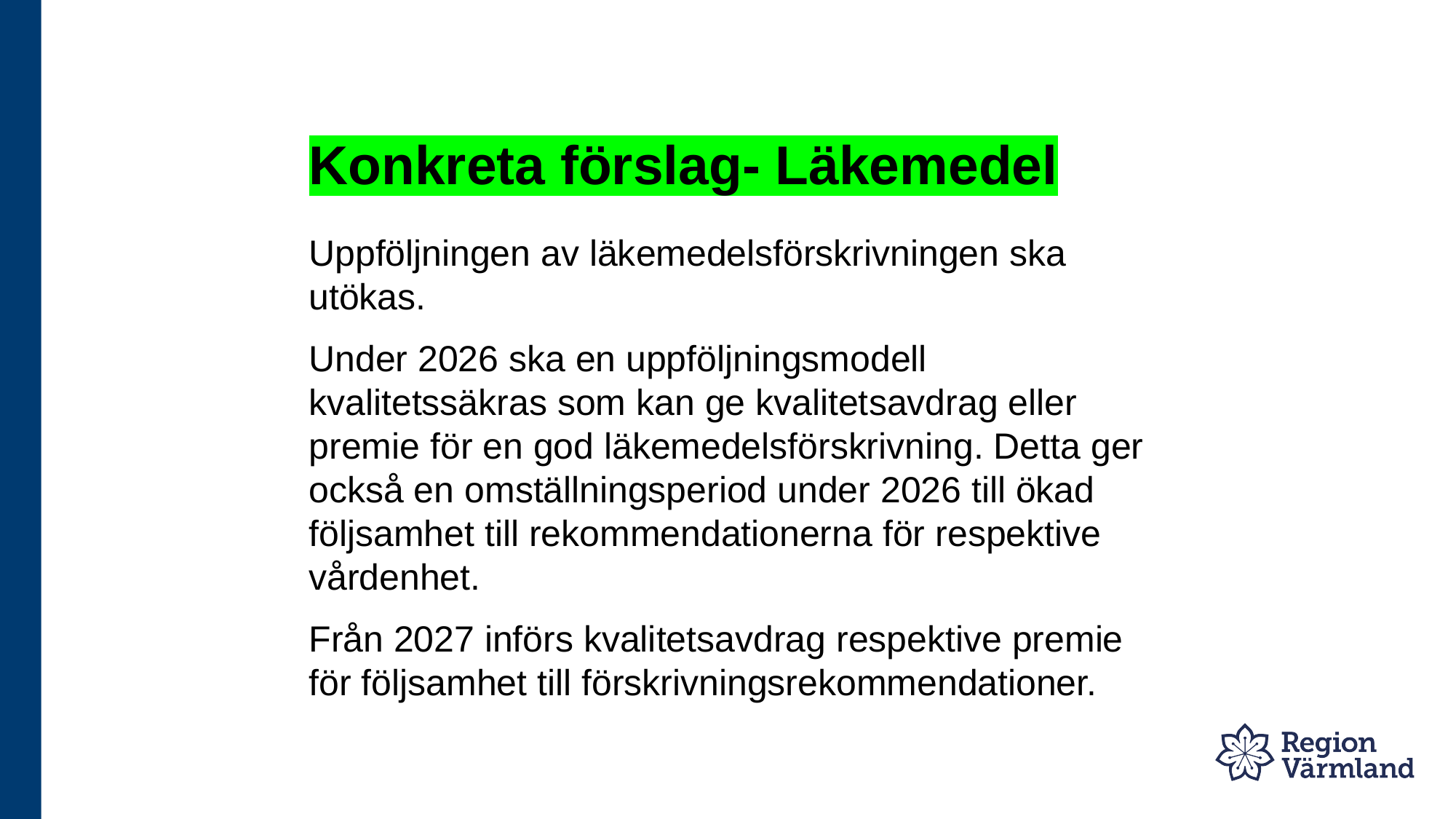

# Konkreta förslag- Läkemedel
Uppföljningen av läkemedelsförskrivningen ska utökas.
Under 2026 ska en uppföljningsmodell kvalitetssäkras som kan ge kvalitetsavdrag eller premie för en god läkemedelsförskrivning. Detta ger också en omställningsperiod under 2026 till ökad följsamhet till rekommendationerna för respektive vårdenhet.
Från 2027 införs kvalitetsavdrag respektive premie för följsamhet till förskrivningsrekommendationer.